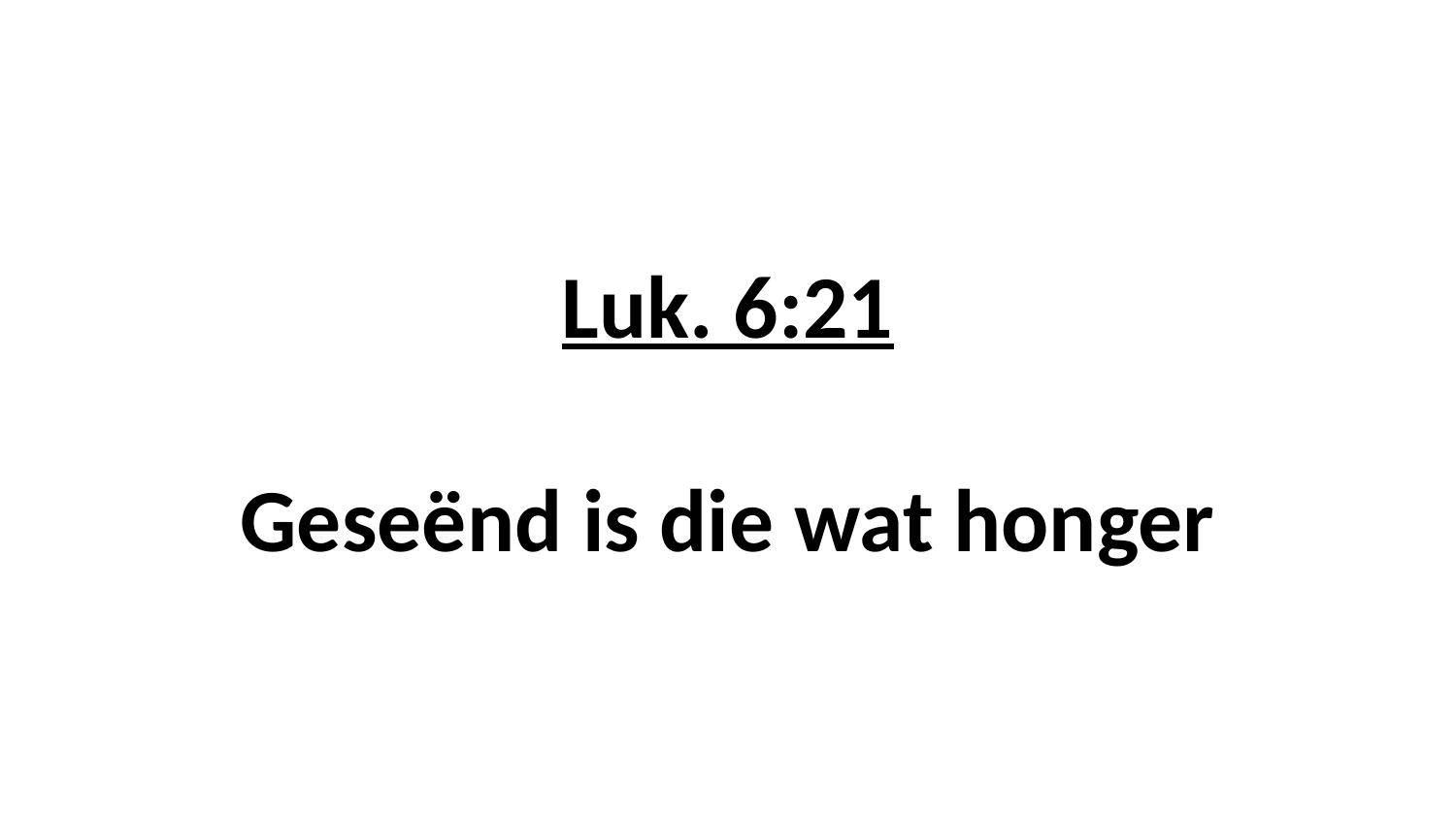

# Luk. 6:21 Geseënd is die wat honger